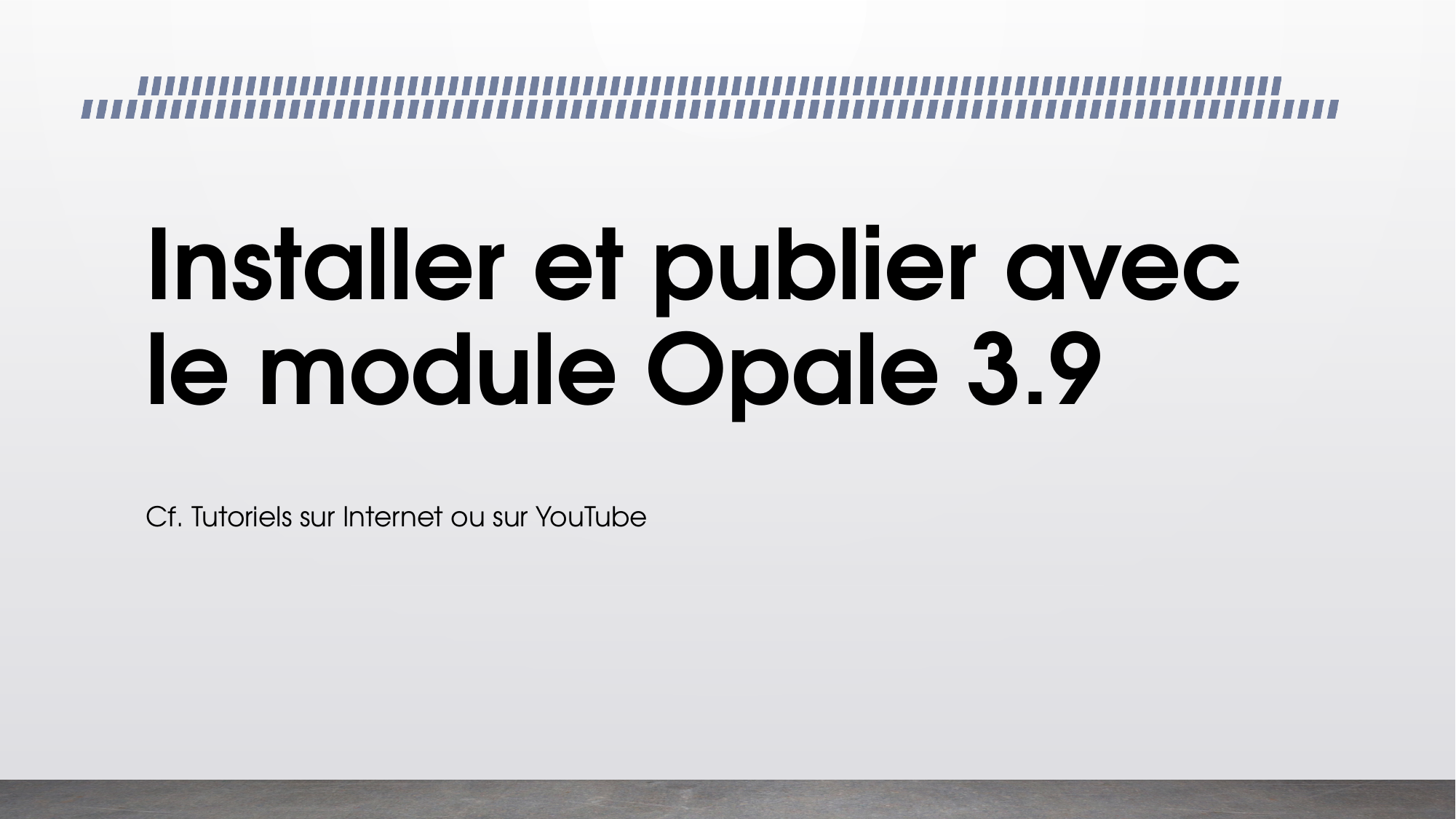

# Installer et publier avec le module Opale 3.9
Cf. Tutoriels sur Internet ou sur YouTube